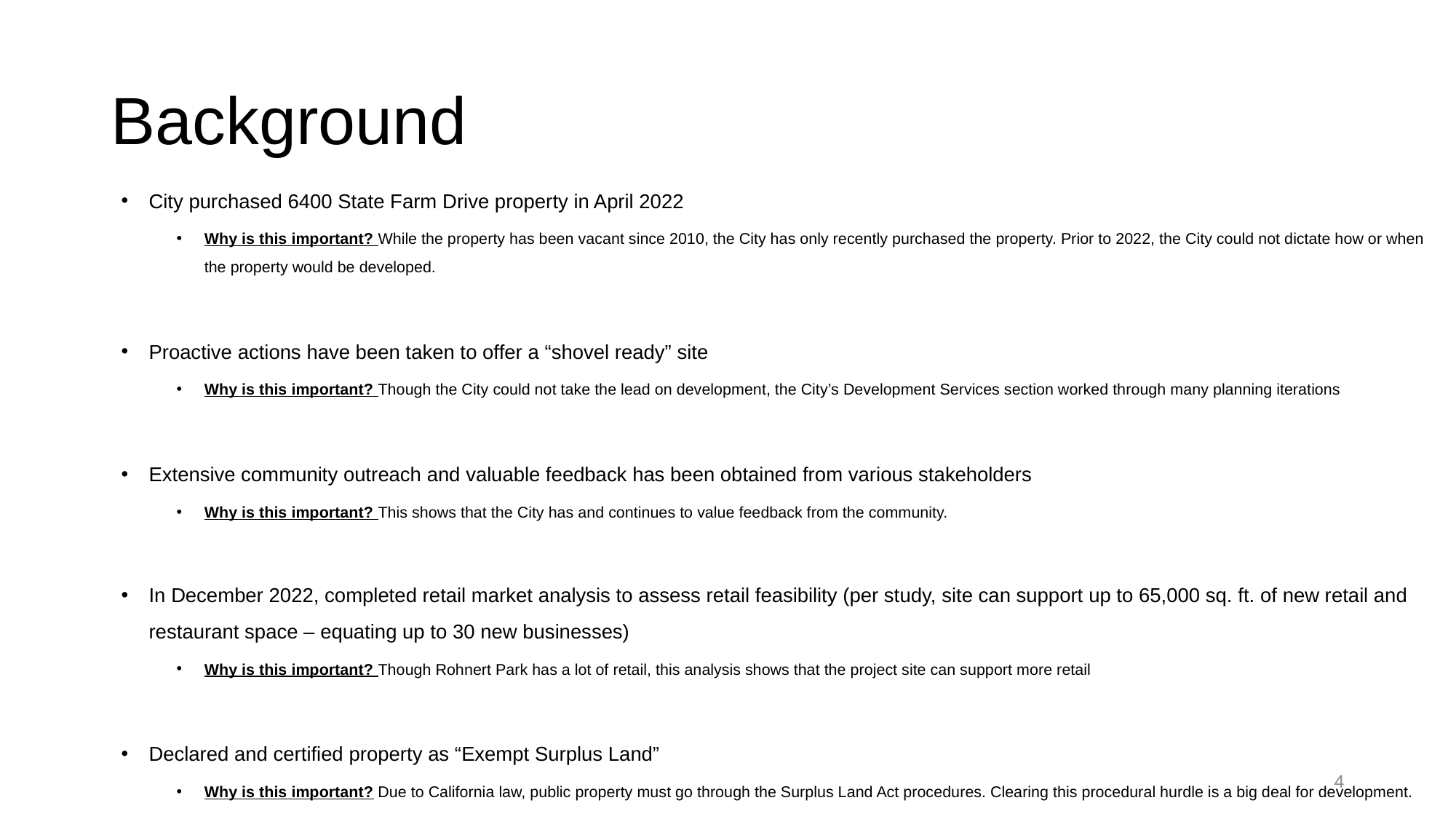

# Background
City purchased 6400 State Farm Drive property in April 2022
Why is this important? While the property has been vacant since 2010, the City has only recently purchased the property. Prior to 2022, the City could not dictate how or when the property would be developed.

Proactive actions have been taken to offer a “shovel ready” site
Why is this important? Though the City could not take the lead on development, the City’s Development Services section worked through many planning iterations

Extensive community outreach and valuable feedback has been obtained from various stakeholders
Why is this important? This shows that the City has and continues to value feedback from the community.

In December 2022, completed retail market analysis to assess retail feasibility (per study, site can support up to 65,000 sq. ft. of new retail and restaurant space – equating up to 30 new businesses)
Why is this important? Though Rohnert Park has a lot of retail, this analysis shows that the project site can support more retail

Declared and certified property as “Exempt Surplus Land”
Why is this important? Due to California law, public property must go through the Surplus Land Act procedures. Clearing this procedural hurdle is a big deal for development.

4